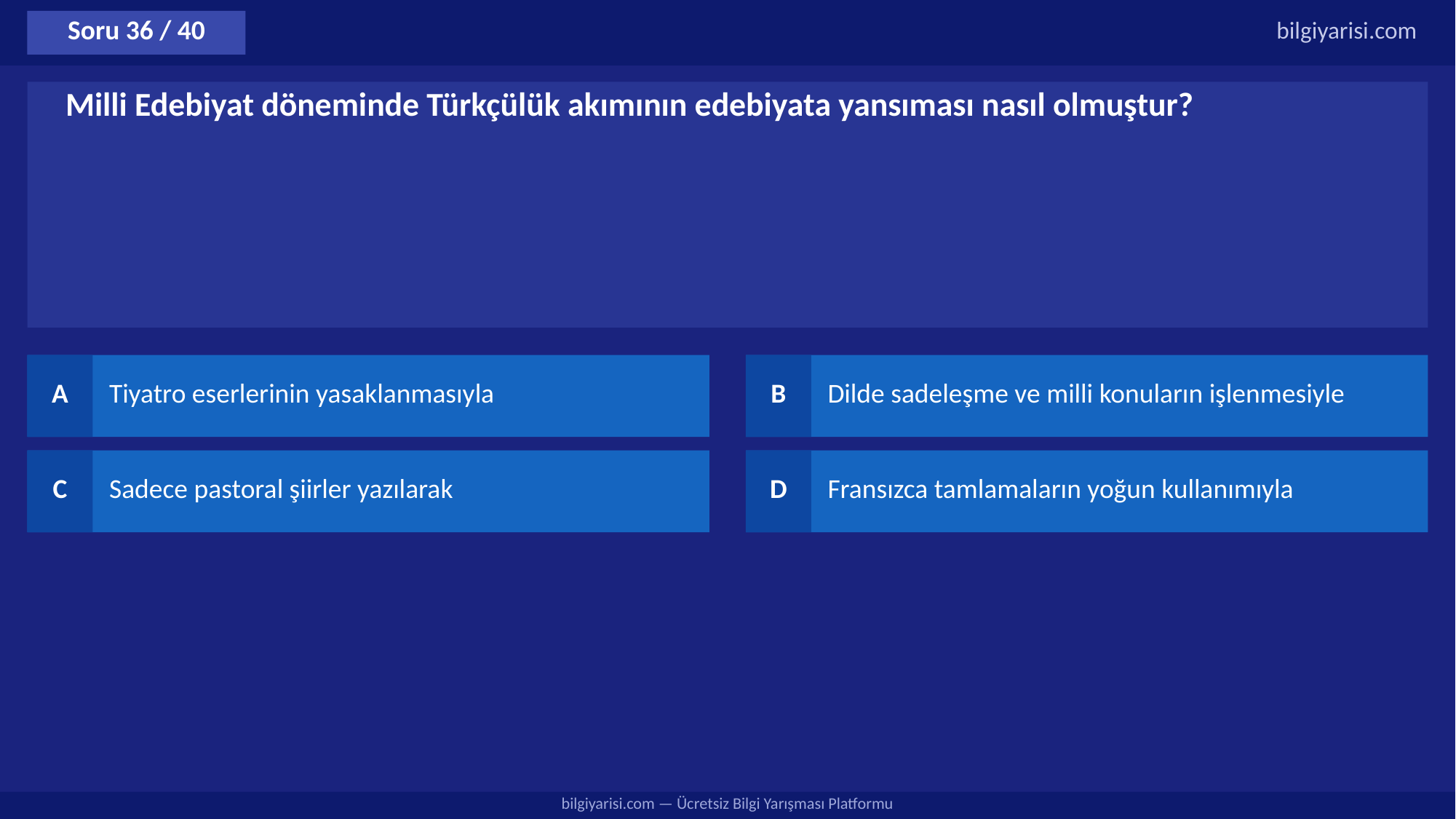

Soru 36 / 40
bilgiyarisi.com

Milli Edebiyat döneminde Türkçülük akımının edebiyata yansıması nasıl olmuştur?

A
Tiyatro eserlerinin yasaklanmasıyla

B
Dilde sadeleşme ve milli konuların işlenmesiyle

C
Sadece pastoral şiirler yazılarak

D
Fransızca tamlamaların yoğun kullanımıyla
bilgiyarisi.com — Ücretsiz Bilgi Yarışması Platformu